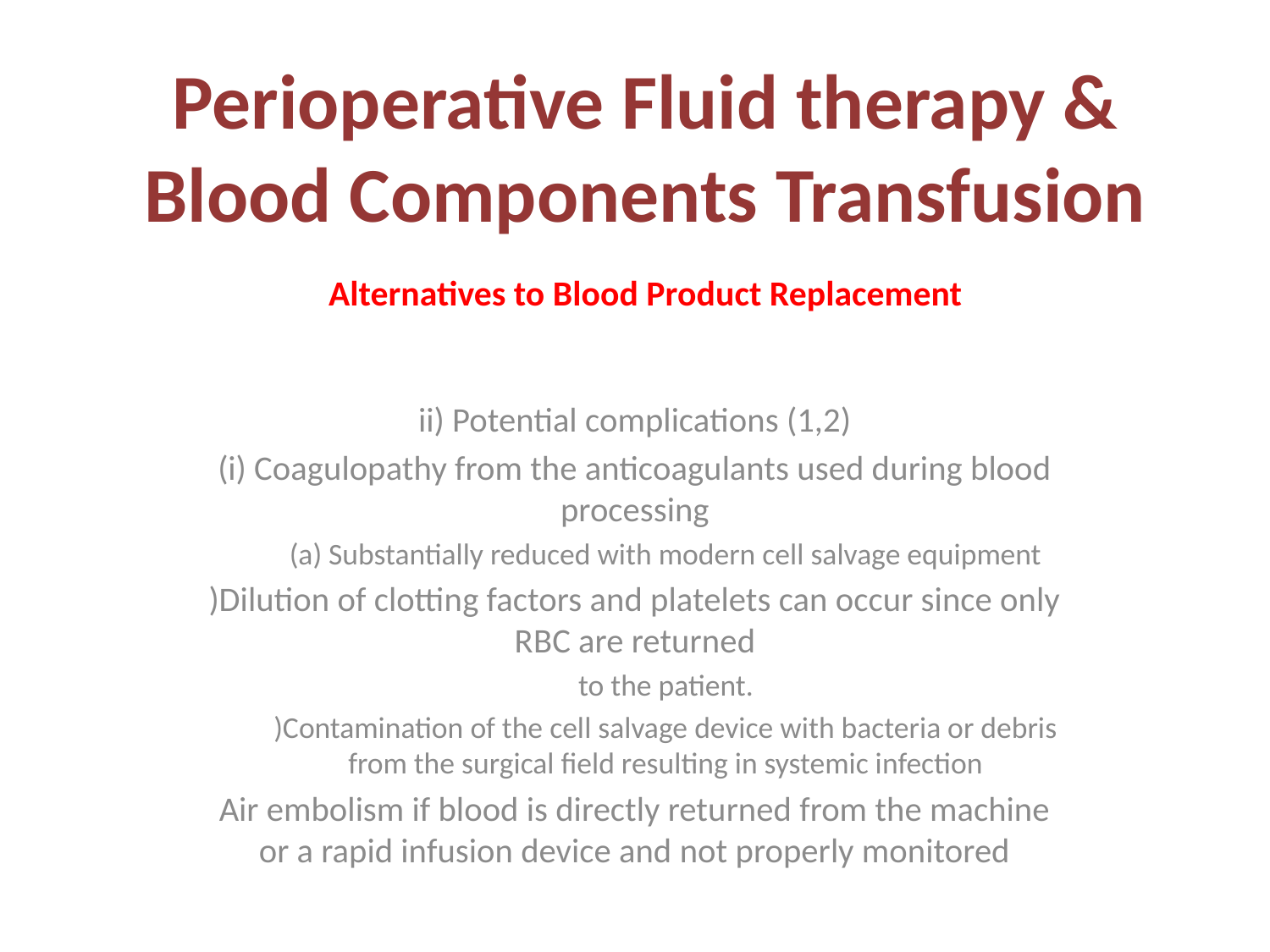

# Perioperative Fluid therapy & Blood Components Transfusion
Alternatives to Blood Product Replacement
ii) Potential complications (1,2)
(i) Coagulopathy from the anticoagulants used during blood processing
(a) Substantially reduced with modern cell salvage equipment
)Dilution of clotting factors and platelets can occur since only RBC are returned
to the patient.
)Contamination of the cell salvage device with bacteria or debris from the surgical field resulting in systemic infection
Air embolism if blood is directly returned from the machine or a rapid infusion device and not properly monitored